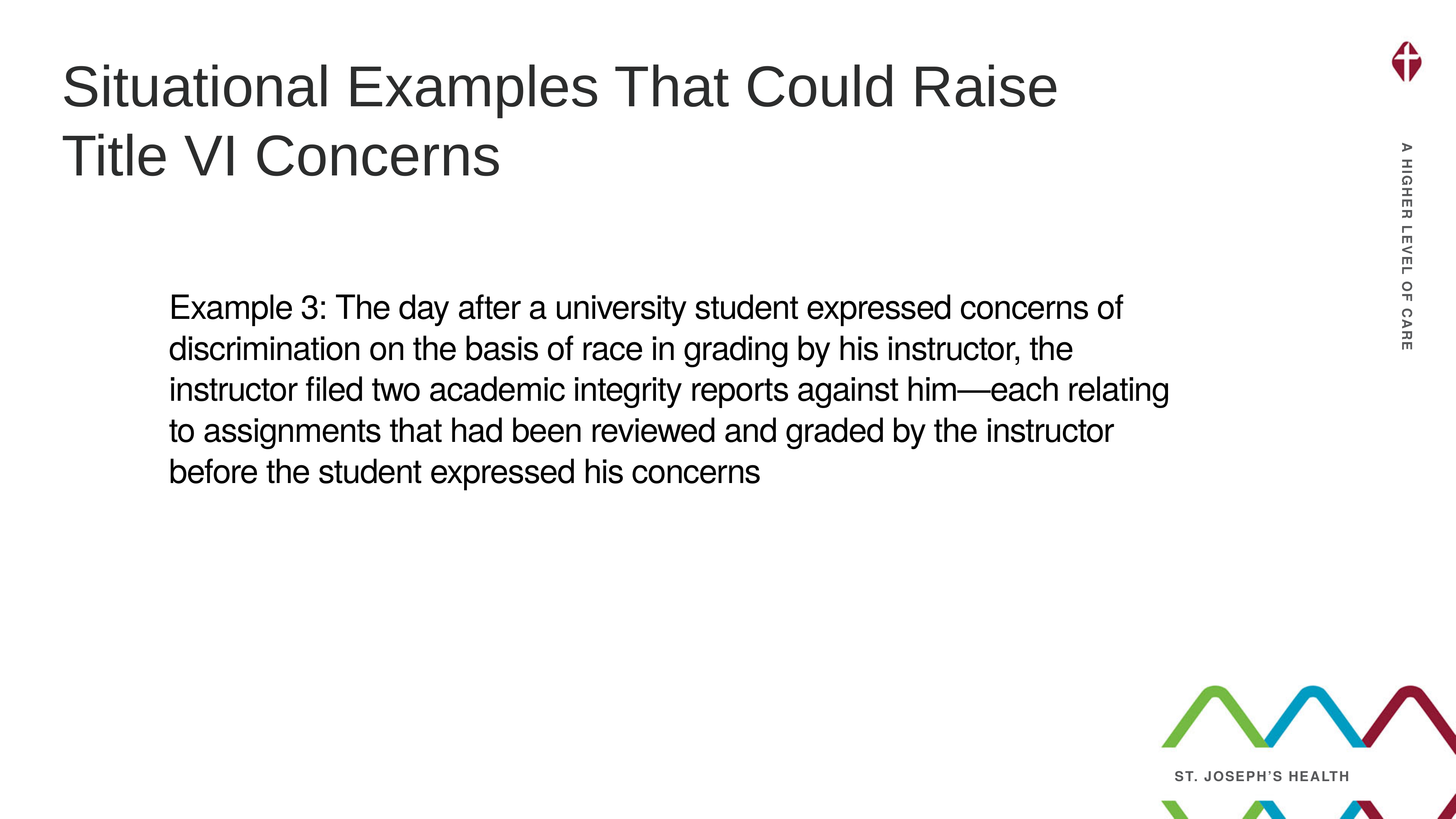

Situational Examples That Could Raise
Title VI Concerns
Example 3: The day after a university student expressed concerns of discrimination on the basis of race in grading by his instructor, the instructor filed two academic integrity reports against him—each relating to assignments that had been reviewed and graded by the instructor before the student expressed his concerns